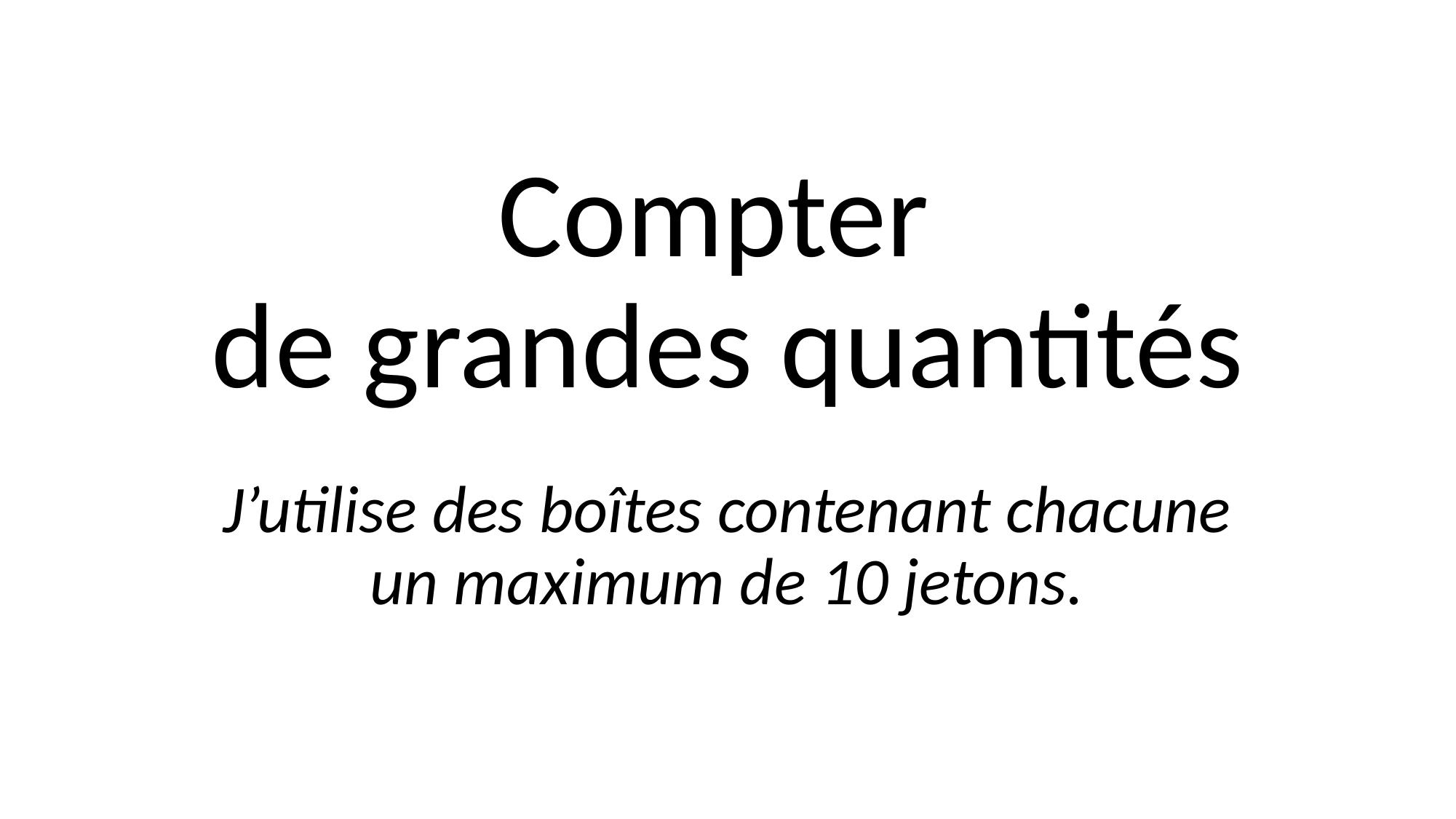

# Compter de grandes quantités
J’utilise des boîtes contenant chacune un maximum de 10 jetons.